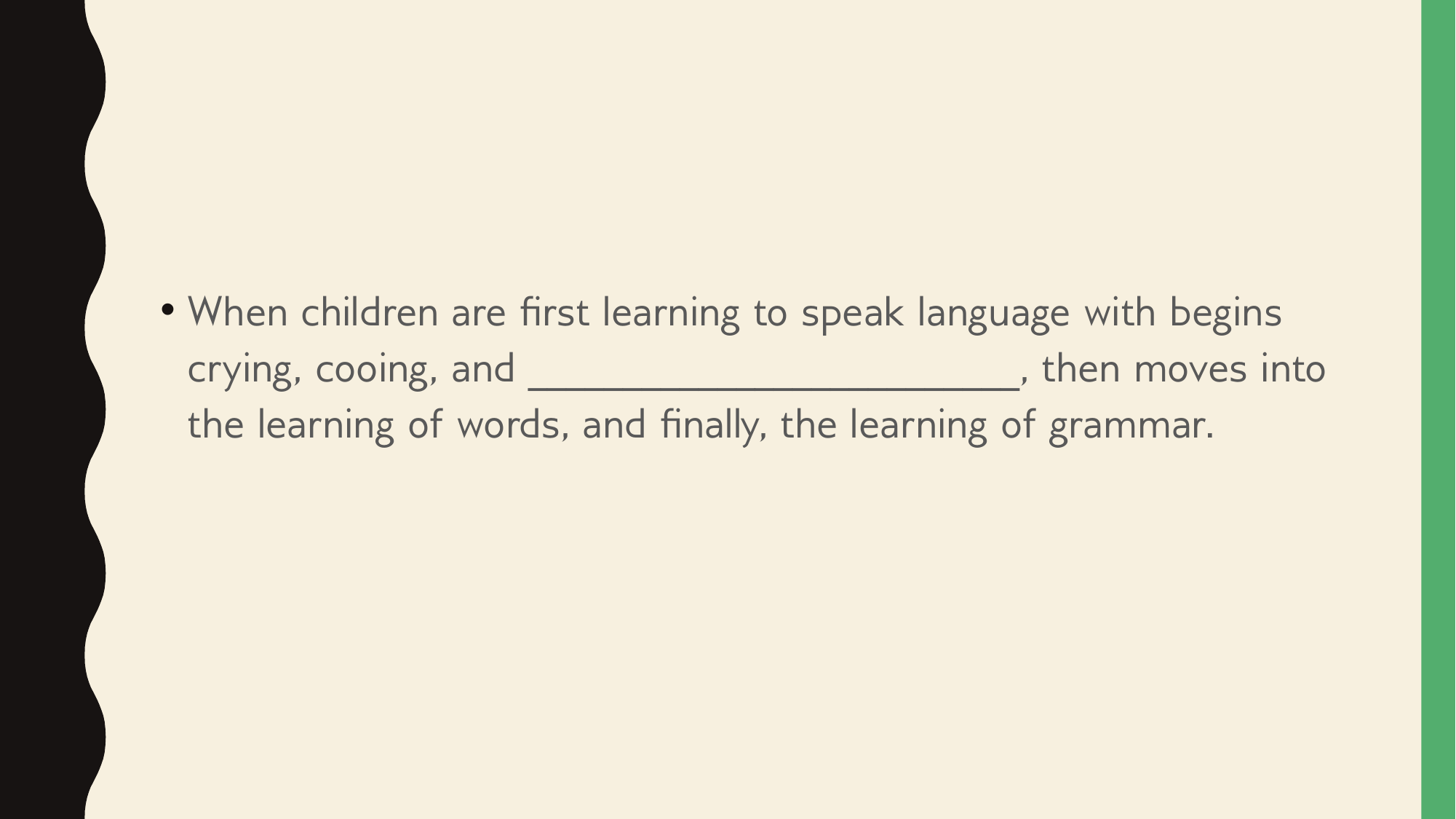

#
When children are first learning to speak language with begins crying, cooing, and __________________________, then moves into the learning of words, and finally, the learning of grammar.